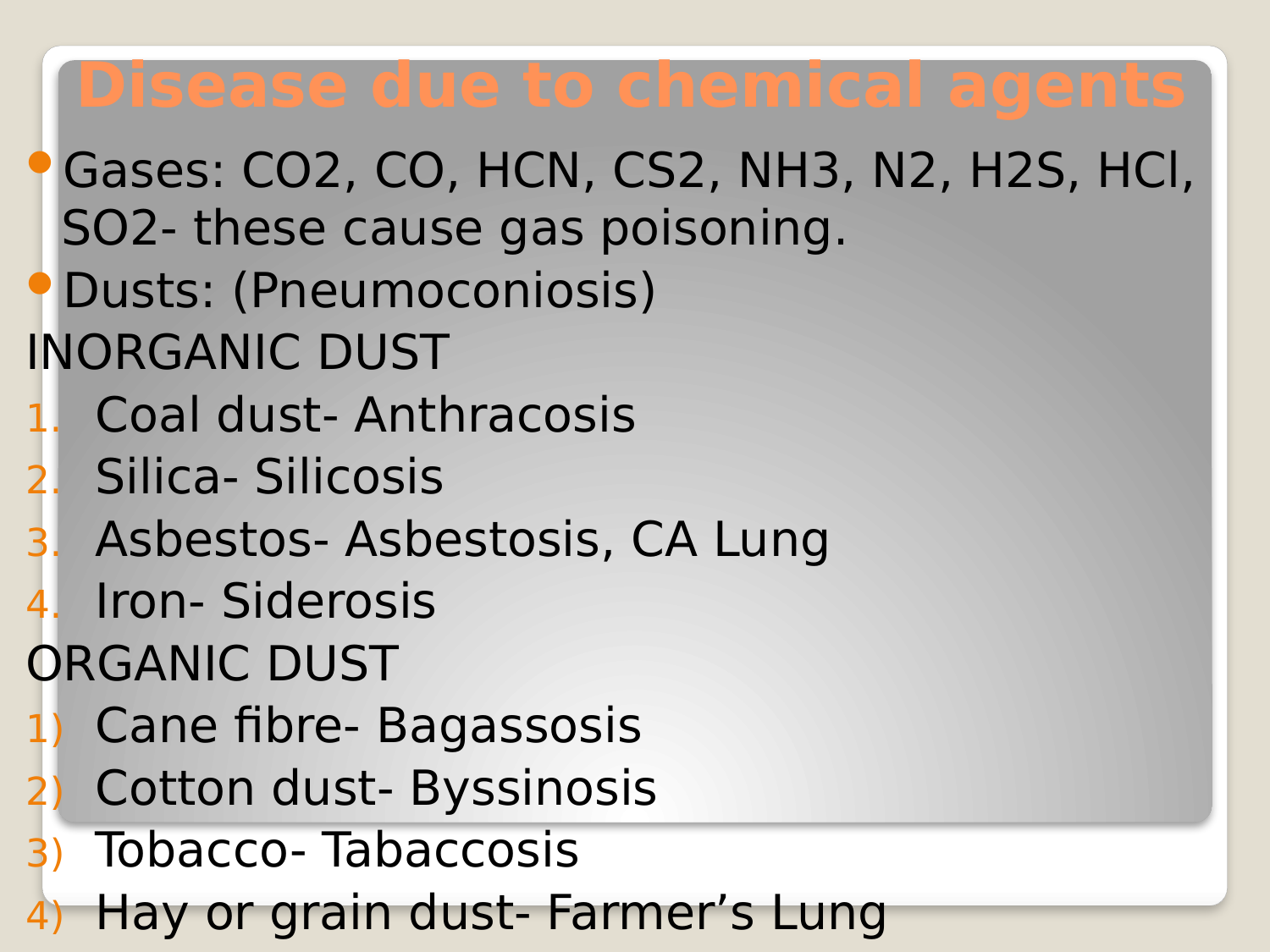

# Disease due to chemical agents
Gases: CO2, CO, HCN, CS2, NH3, N2, H2S, HCl, SO2- these cause gas poisoning.
Dusts: (Pneumoconiosis)
INORGANIC DUST
Coal dust- Anthracosis
Silica- Silicosis
Asbestos- Asbestosis, CA Lung
Iron- Siderosis
ORGANIC DUST
Cane fibre- Bagassosis
Cotton dust- Byssinosis
Tobacco- Tabaccosis
Hay or grain dust- Farmer’s Lung